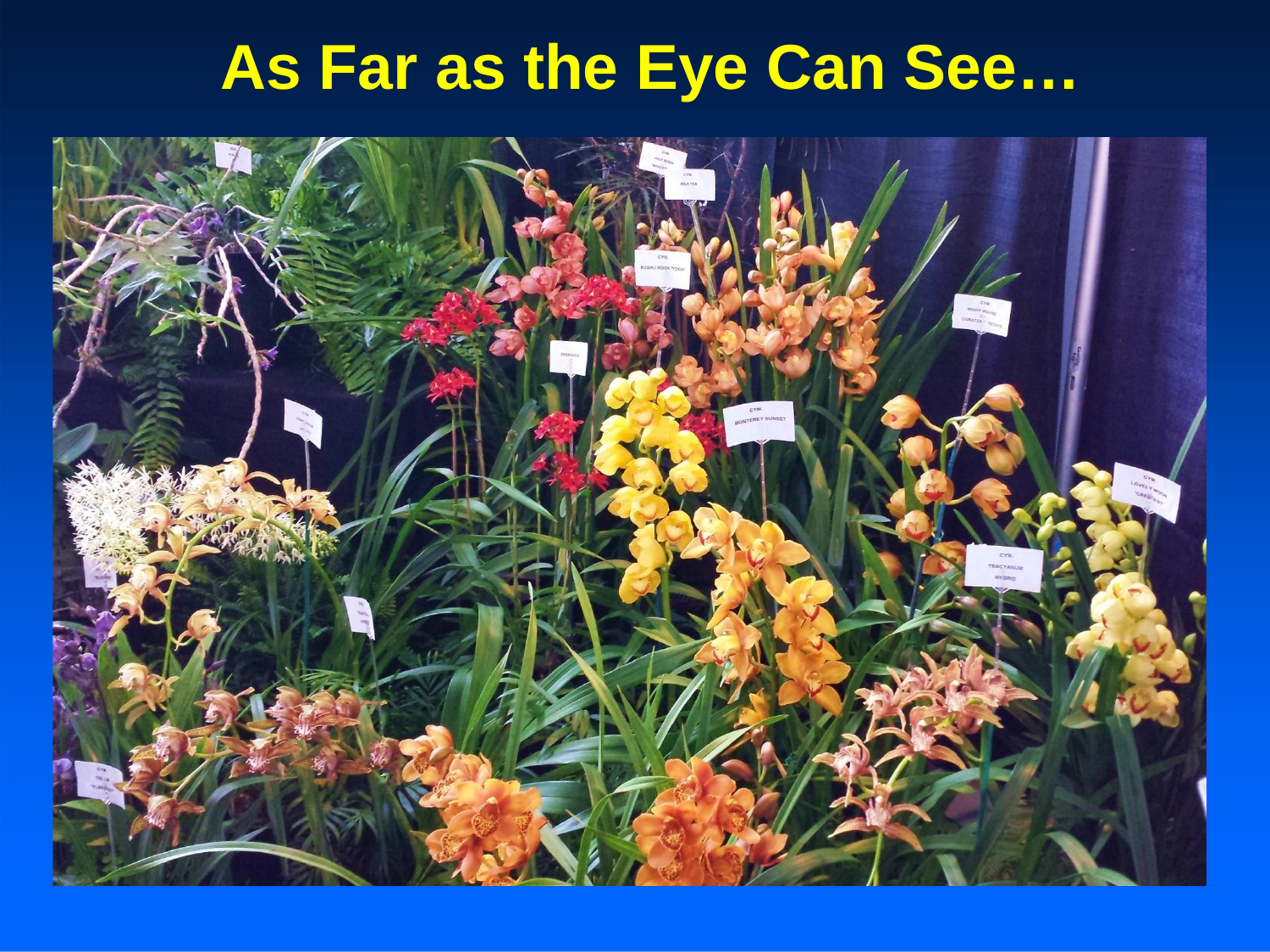

# As Far as the Eye Can See…